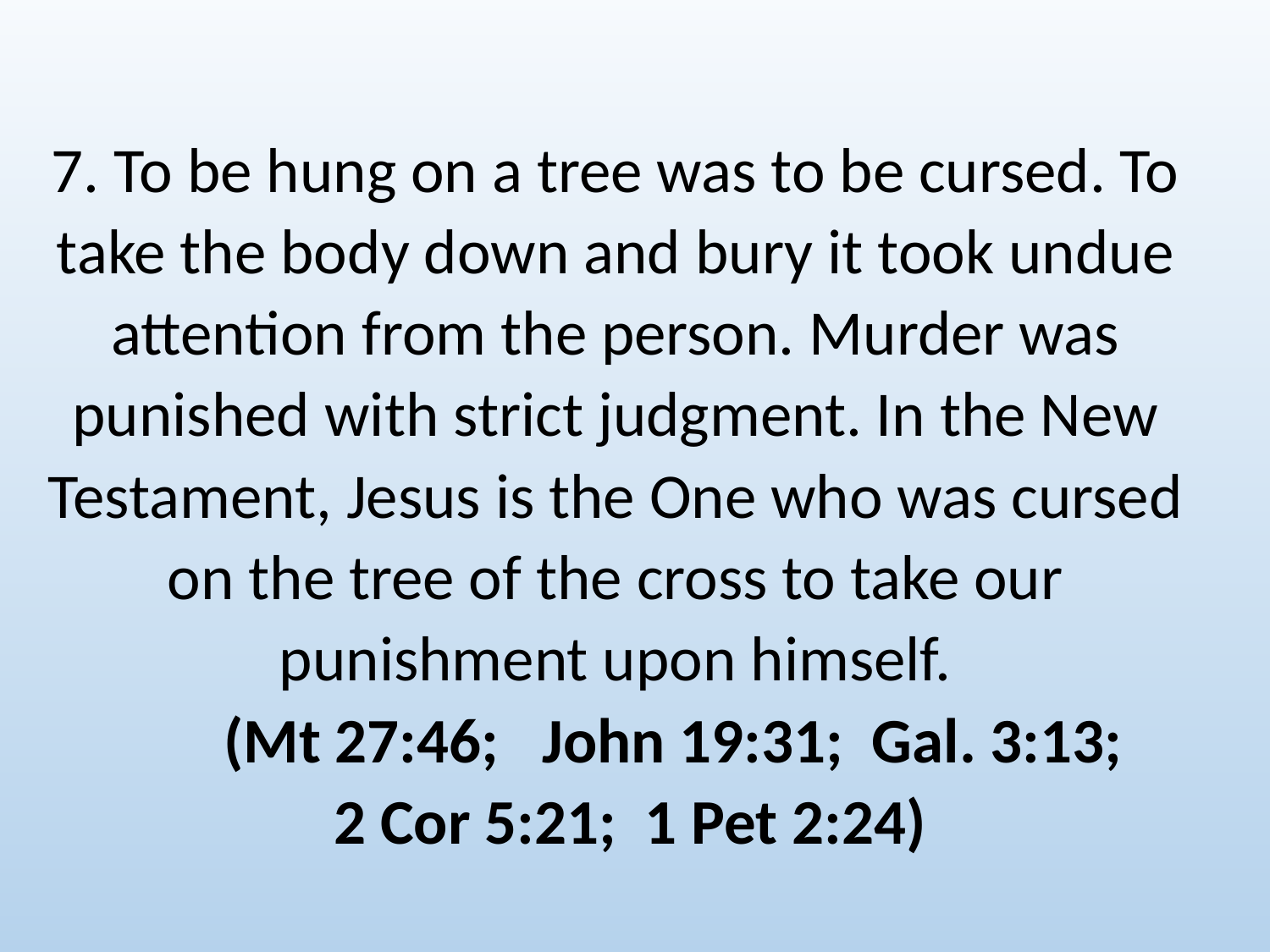

7. To be hung on a tree was to be cursed. To take the body down and bury it took undue attention from the person. Murder was punished with strict judgment. In the New Testament, Jesus is the One who was cursed on the tree of the cross to take our punishment upon himself.
         (Mt 27:46;   John 19:31;  Gal. 3:13;
  2 Cor 5:21;  1 Pet 2:24)